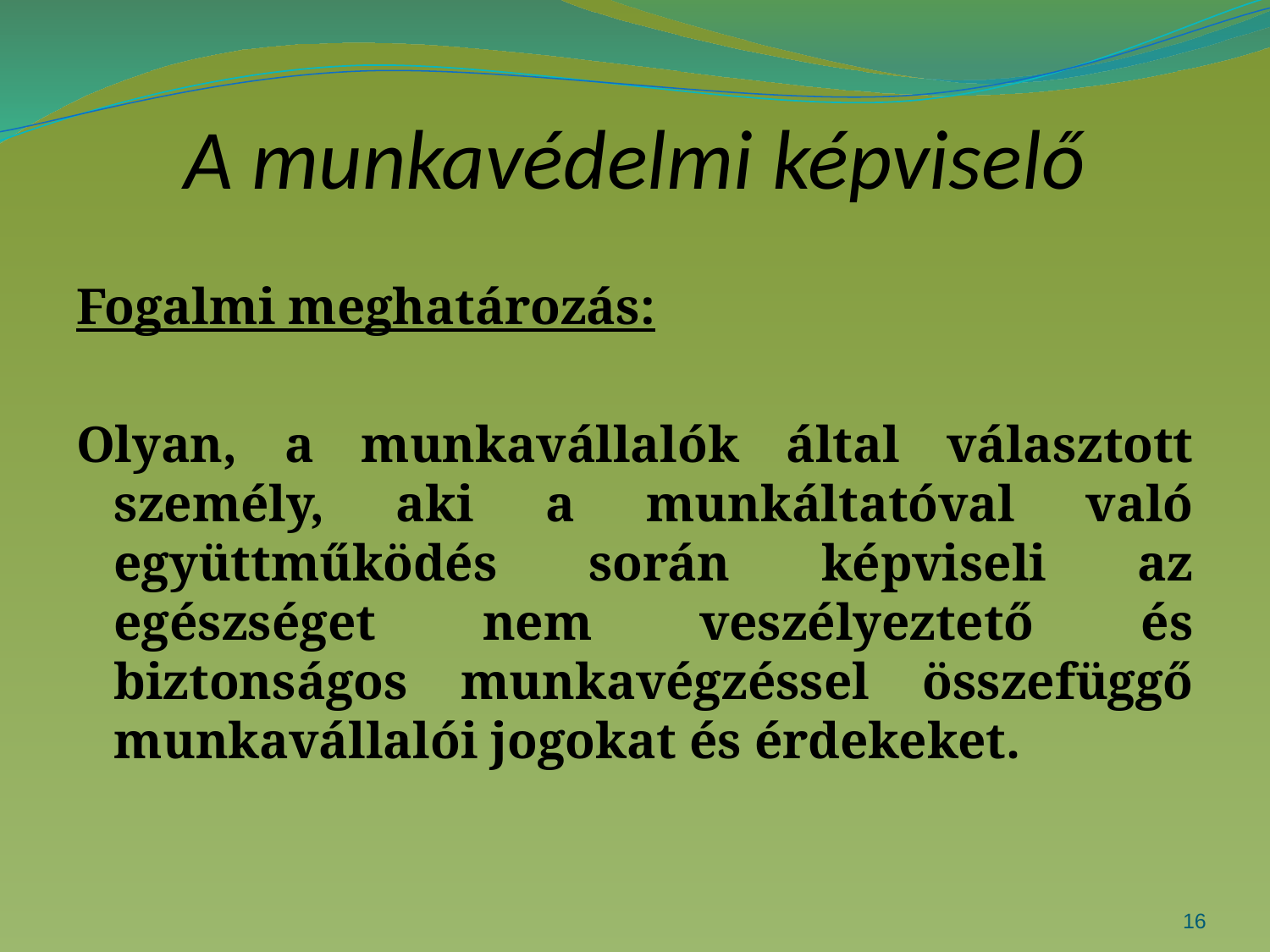

# A munkavédelmi képviselő
Fogalmi meghatározás:

Olyan, a munkavállalók által választott személy, aki a munkáltatóval való együttműködés során képviseli az egészséget nem veszélyeztető és biztonságos munkavégzéssel összefüggő munkavállalói jogokat és érdekeket.

16